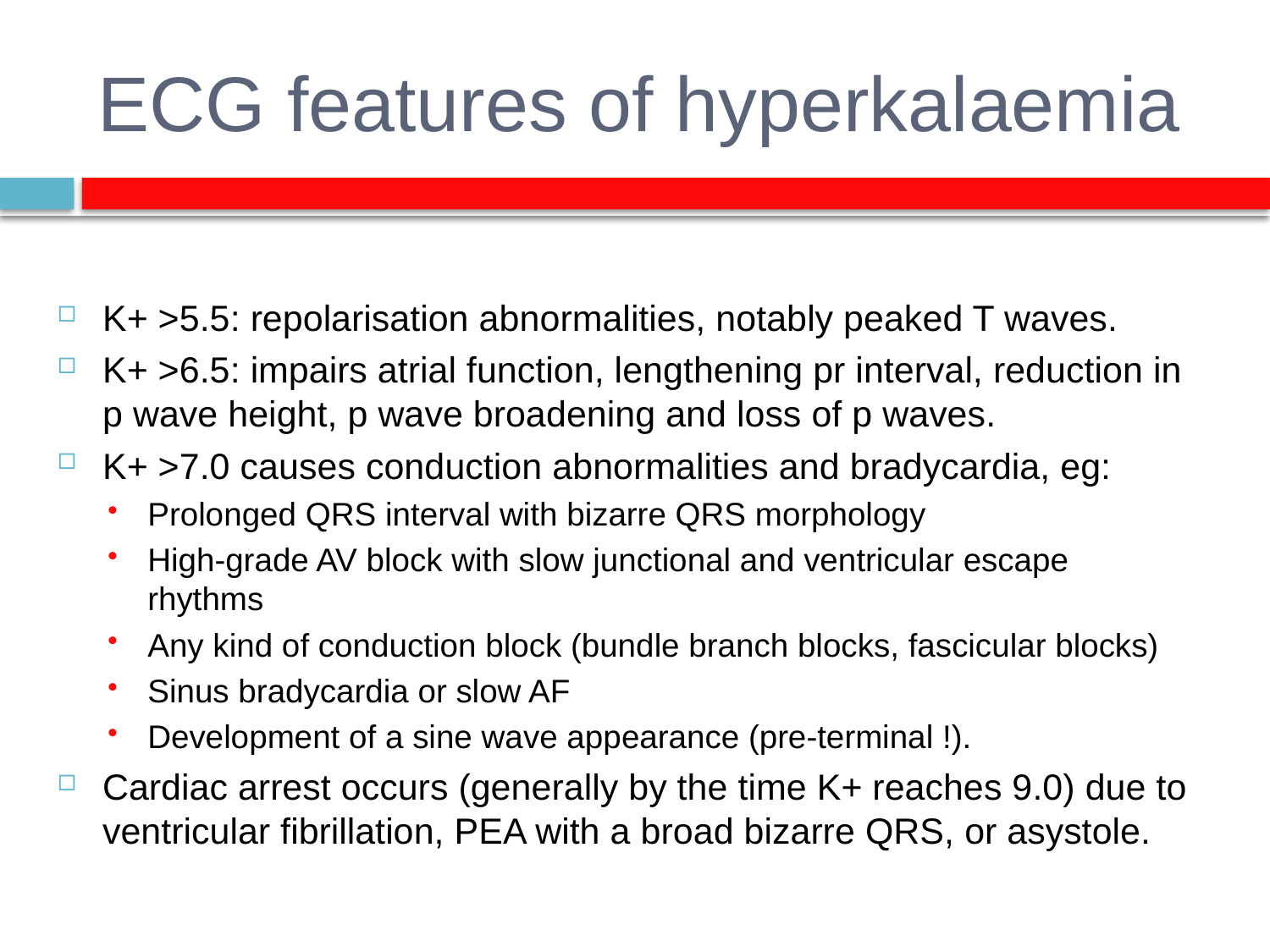

# ECG features of hyperkalaemia

K+ >5.5: repolarisation abnormalities, notably peaked T waves.
K+ >6.5: impairs atrial function, lengthening pr interval, reduction in p wave height, p wave broadening and loss of p waves.
K+ >7.0 causes conduction abnormalities and bradycardia, eg:
Prolonged QRS interval with bizarre QRS morphology
High-grade AV block with slow junctional and ventricular escape rhythms
Any kind of conduction block (bundle branch blocks, fascicular blocks)
Sinus bradycardia or slow AF
Development of a sine wave appearance (pre-terminal !).
Cardiac arrest occurs (generally by the time K+ reaches 9.0) due to ventricular fibrillation, PEA with a broad bizarre QRS, or asystole.